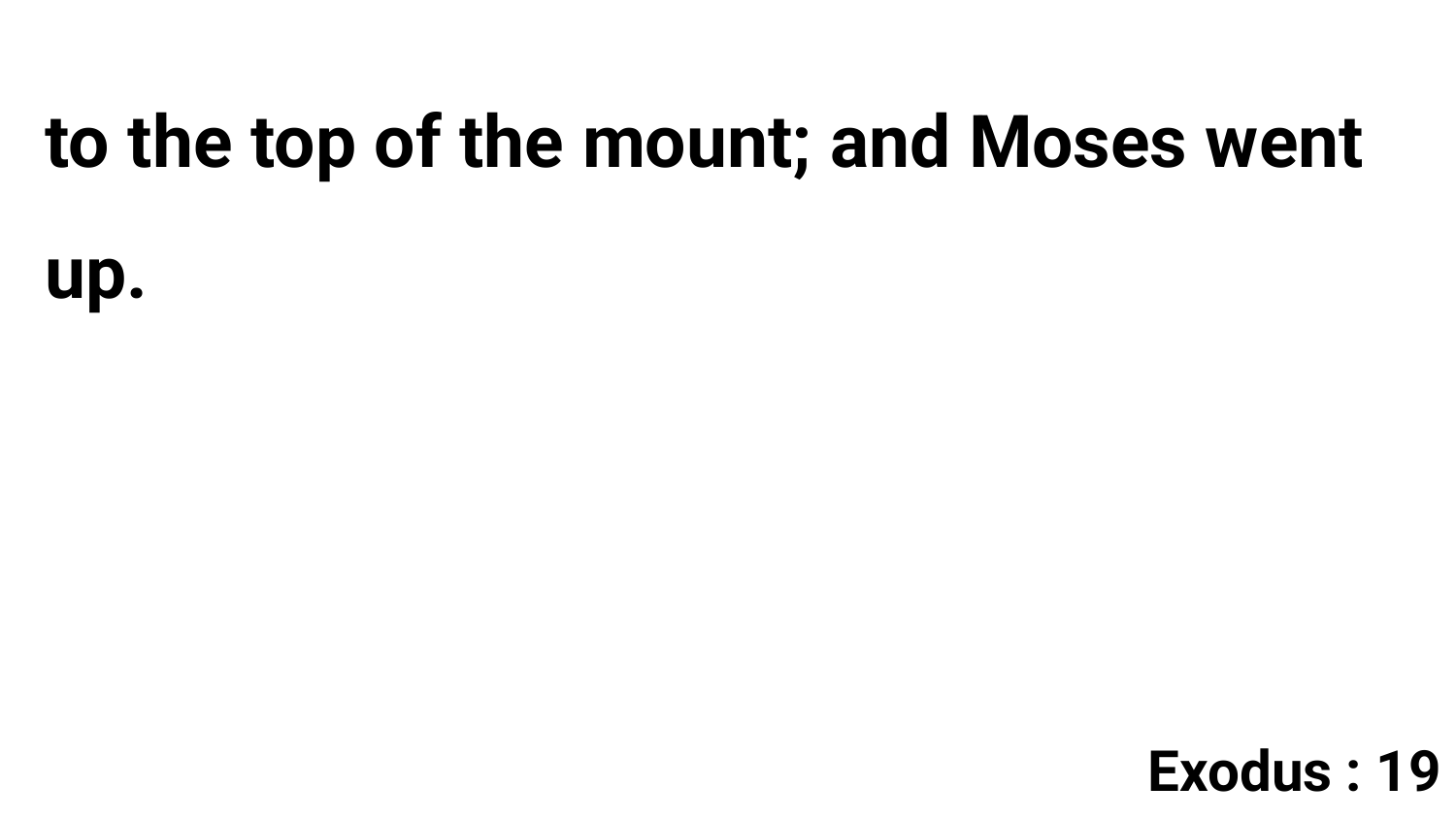

to the top of the mount; and Moses went up.
Exodus : 19